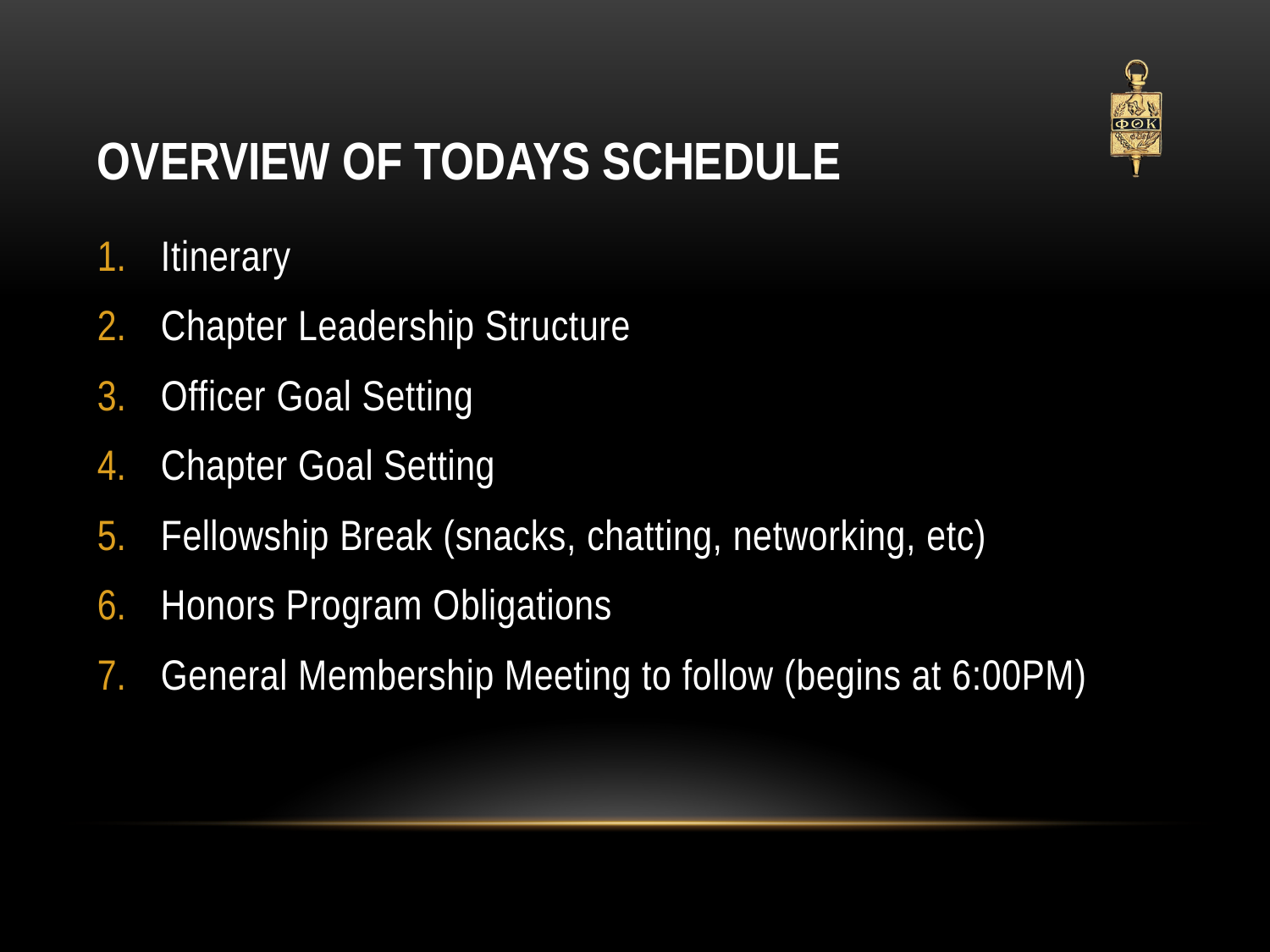

# Overview of Todays Schedule
Itinerary
Chapter Leadership Structure
Officer Goal Setting
Chapter Goal Setting
Fellowship Break (snacks, chatting, networking, etc)
Honors Program Obligations
General Membership Meeting to follow (begins at 6:00PM)